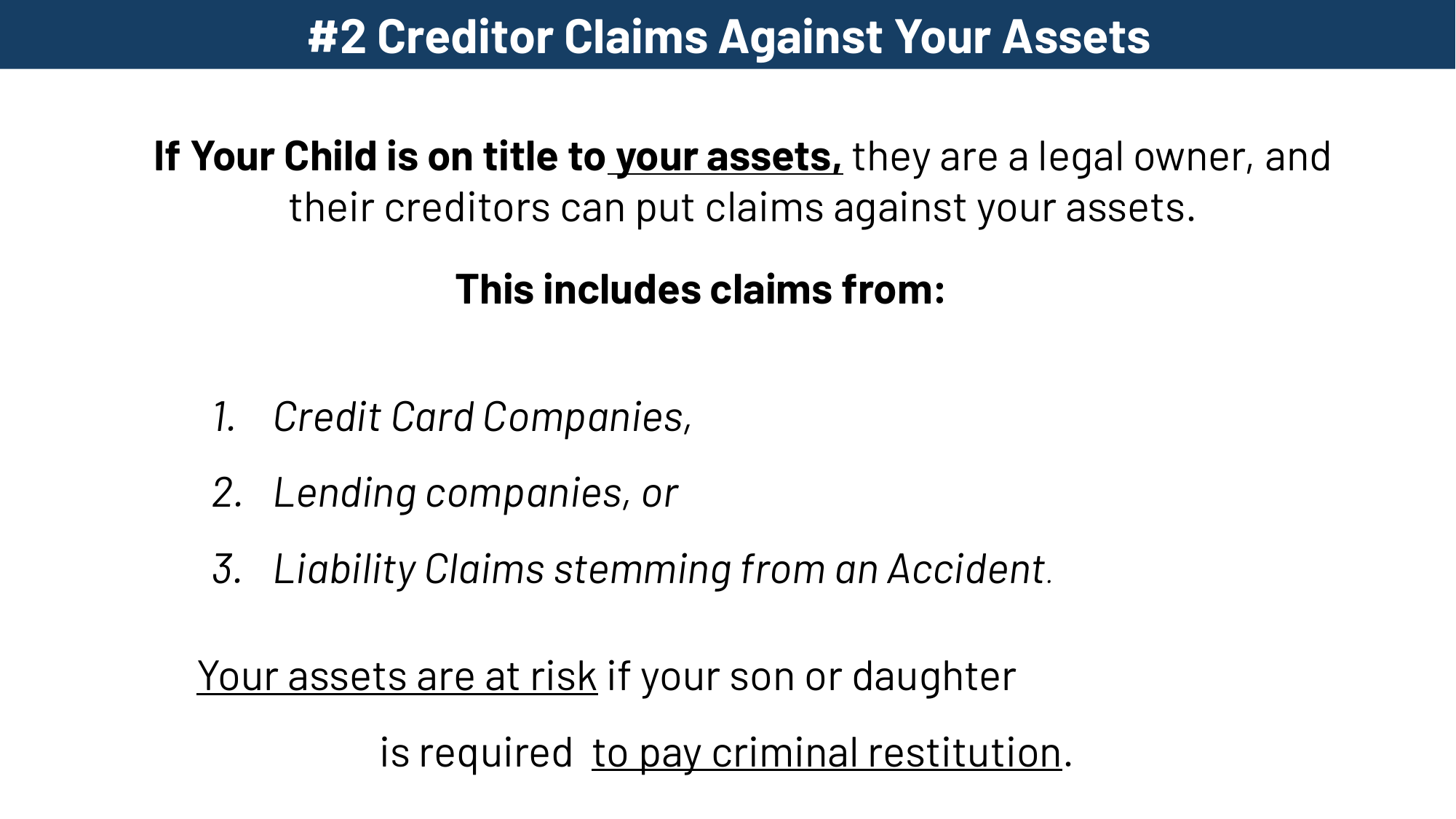

#2 Creditor Claims Against Your Assets

If Your Child is on title to your assets, they are a legal owner, and
their creditors can put claims against your assets.

This includes claims from:

Credit Card Companies,
Lending companies, or
Liability Claims stemming from an Accident.

Your assets are at risk if your son or daughter
is required  to pay criminal restitution.